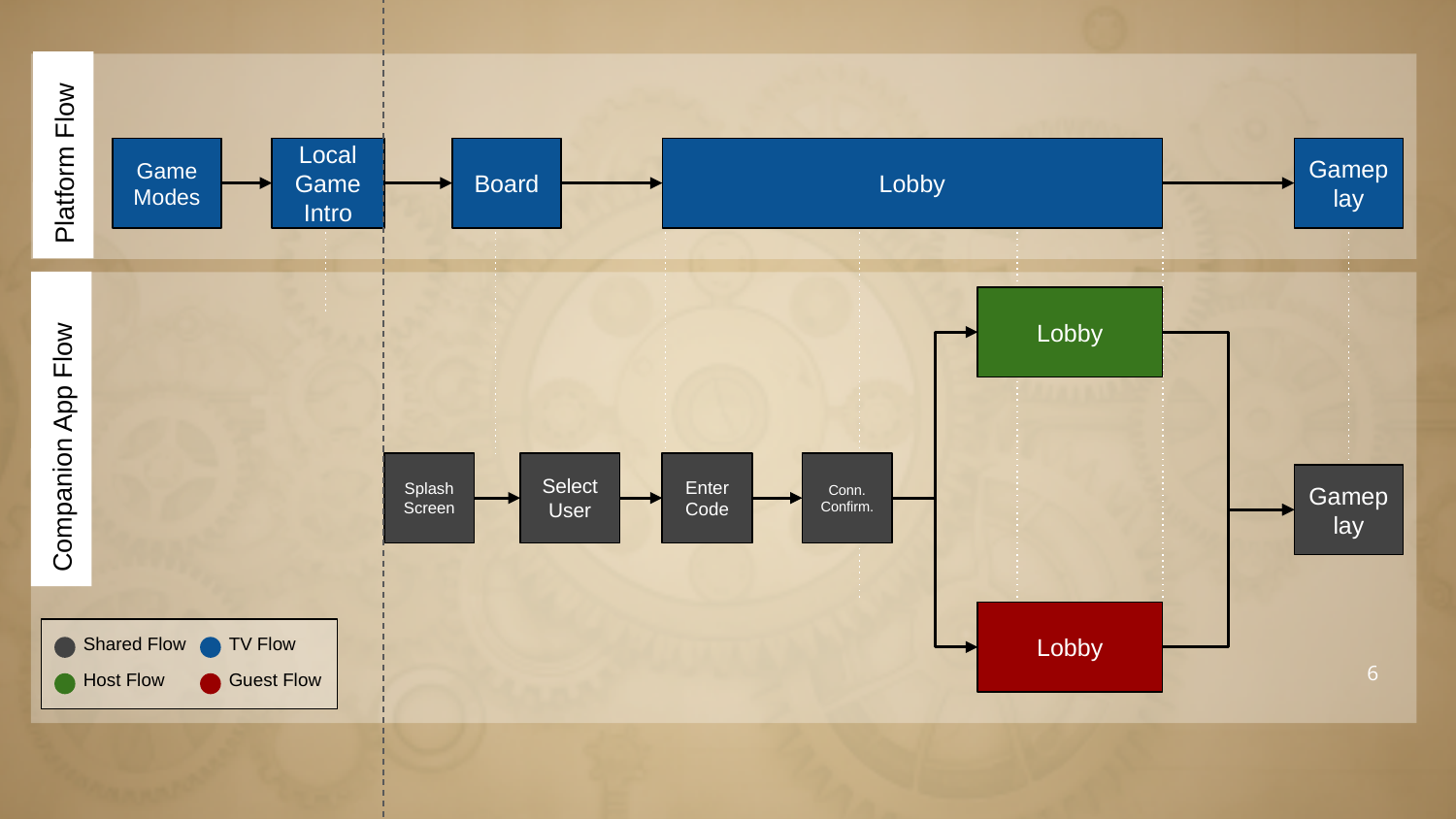

Platform Flow
Local Game Intro
Lobby
Game Modes
Board
Gameplay

Lobby
Companion App Flow
Select User
Conn.
Confirm.
Splash Screen
Enter Code
Gameplay
Lobby

Shared Flow
TV Flow

6
Host Flow
Guest Flow